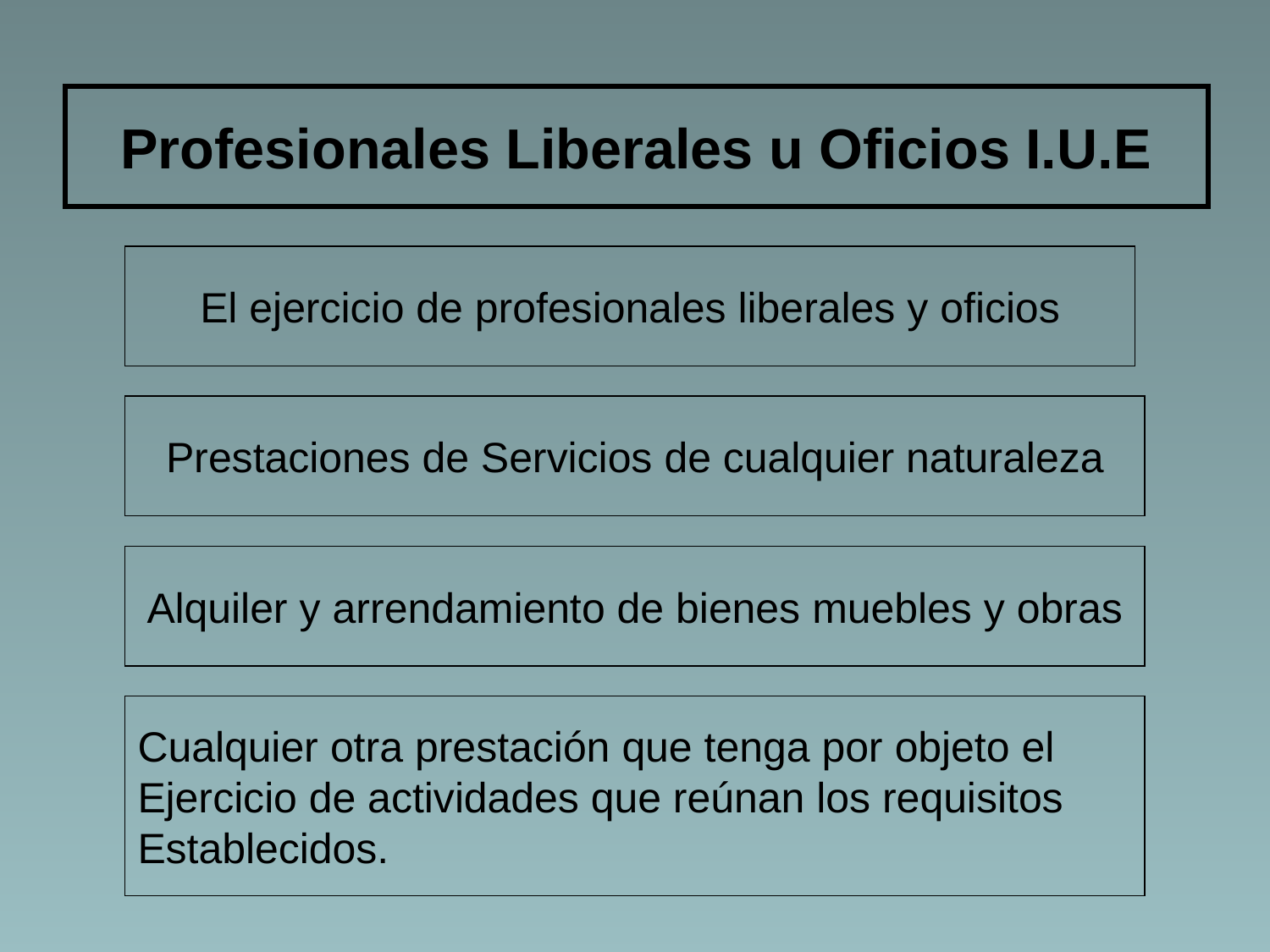

# Profesionales Liberales u Oficios I.U.E
El ejercicio de profesionales liberales y oficios
Prestaciones de Servicios de cualquier naturaleza
Alquiler y arrendamiento de bienes muebles y obras
Cualquier otra prestación que tenga por objeto el
Ejercicio de actividades que reúnan los requisitos
Establecidos.